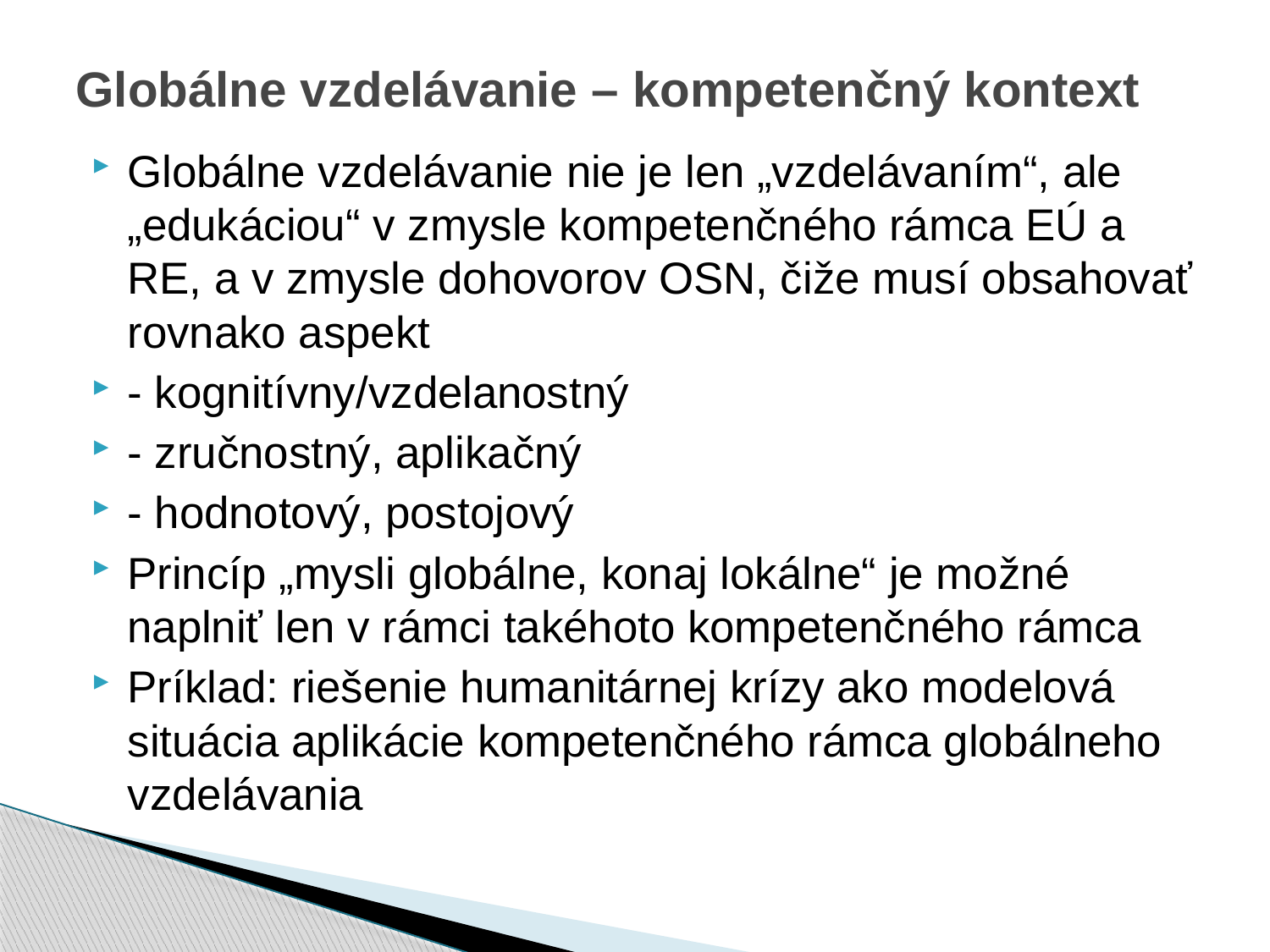

# Globálne vzdelávanie – kompetenčný kontext
Globálne vzdelávanie nie je len „vzdelávaním“, ale „edukáciou“ v zmysle kompetenčného rámca EÚ a RE, a v zmysle dohovorov OSN, čiže musí obsahovať rovnako aspekt
- kognitívny/vzdelanostný
- zručnostný, aplikačný
- hodnotový, postojový
Princíp „mysli globálne, konaj lokálne“ je možné naplniť len v rámci takéhoto kompetenčného rámca
Príklad: riešenie humanitárnej krízy ako modelová situácia aplikácie kompetenčného rámca globálneho vzdelávania